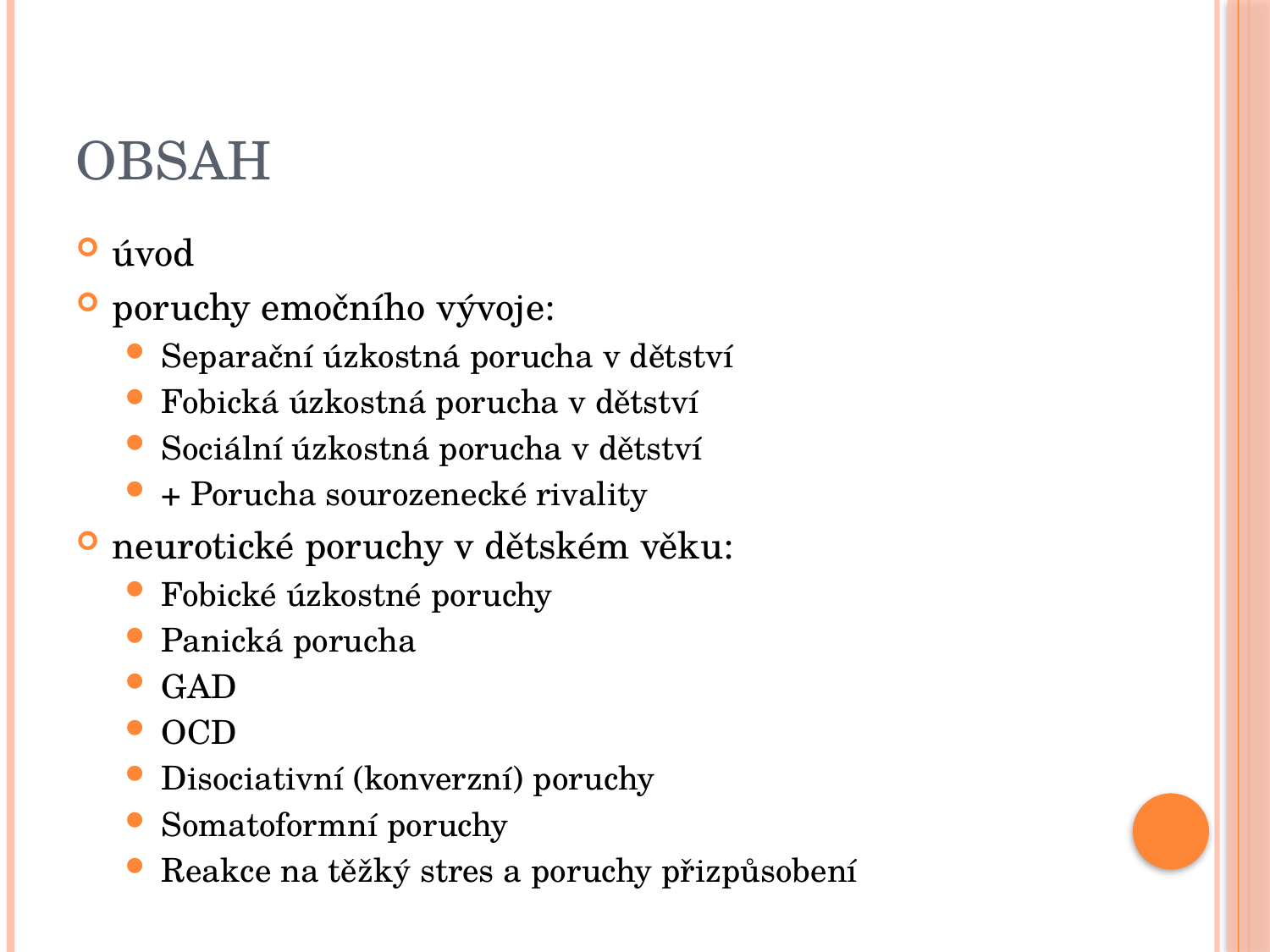

# Obsah
úvod
poruchy emočního vývoje:
Separační úzkostná porucha v dětství
Fobická úzkostná porucha v dětství
Sociální úzkostná porucha v dětství
+ Porucha sourozenecké rivality
neurotické poruchy v dětském věku:
Fobické úzkostné poruchy
Panická porucha
GAD
OCD
Disociativní (konverzní) poruchy
Somatoformní poruchy
Reakce na těžký stres a poruchy přizpůsobení